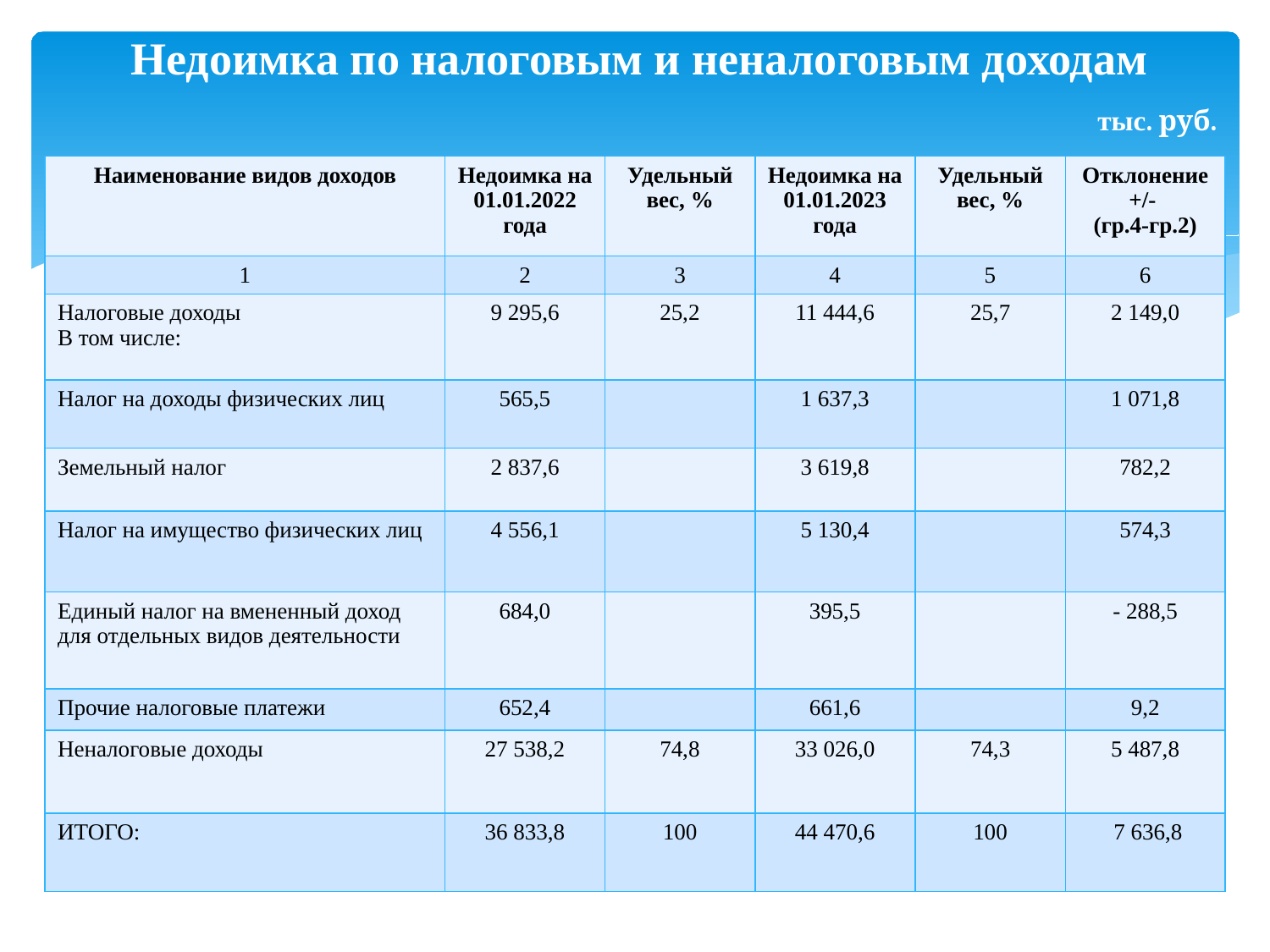

# Недоимка по налоговым и неналоговым доходам
тыс. руб.
| Наименование видов доходов | Недоимка на 01.01.2022 года | Удельный вес, % | Недоимка на 01.01.2023 года | Удельный вес, % | Отклонение +/- (гр.4-гр.2) |
| --- | --- | --- | --- | --- | --- |
| 1 | 2 | 3 | 4 | 5 | 6 |
| Налоговые доходы В том числе: | 9 295,6 | 25,2 | 11 444,6 | 25,7 | 2 149,0 |
| Налог на доходы физических лиц | 565,5 |  | 1 637,3 |  | 1 071,8 |
| Земельный налог | 2 837,6 |  | 3 619,8 |  | 782,2 |
| Налог на имущество физических лиц | 4 556,1 |  | 5 130,4 |  | 574,3 |
| Единый налог на вмененный доход для отдельных видов деятельности | 684,0 |  | 395,5 |  | - 288,5 |
| Прочие налоговые платежи | 652,4 |  | 661,6 |  | 9,2 |
| Неналоговые доходы | 27 538,2 | 74,8 | 33 026,0 | 74,3 | 5 487,8 |
| ИТОГО: | 36 833,8 | 100 | 44 470,6 | 100 | 7 636,8 |